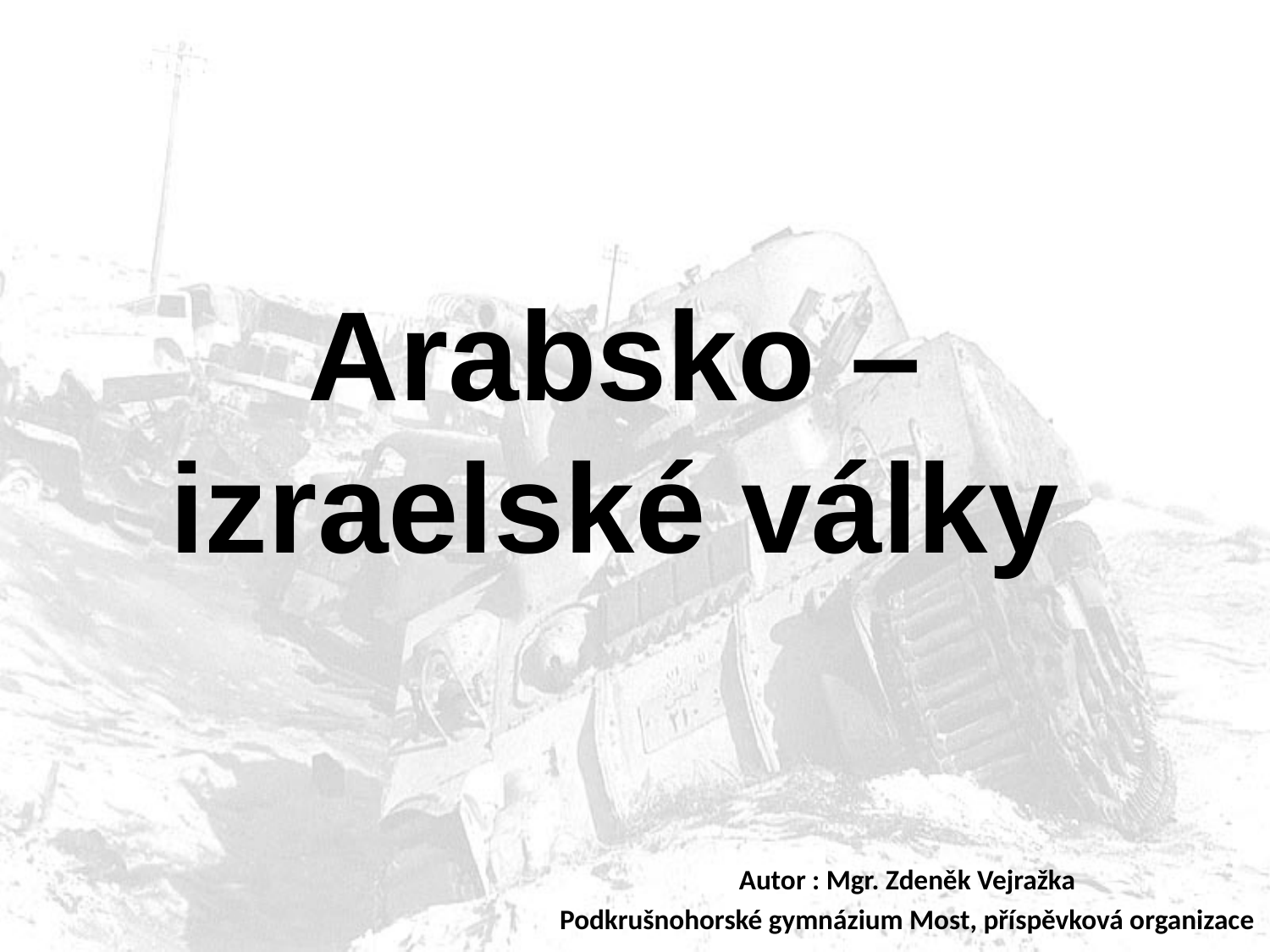

# Arabsko – izraelské války
Autor : Mgr. Zdeněk Vejražka
Podkrušnohorské gymnázium Most, příspěvková organizace